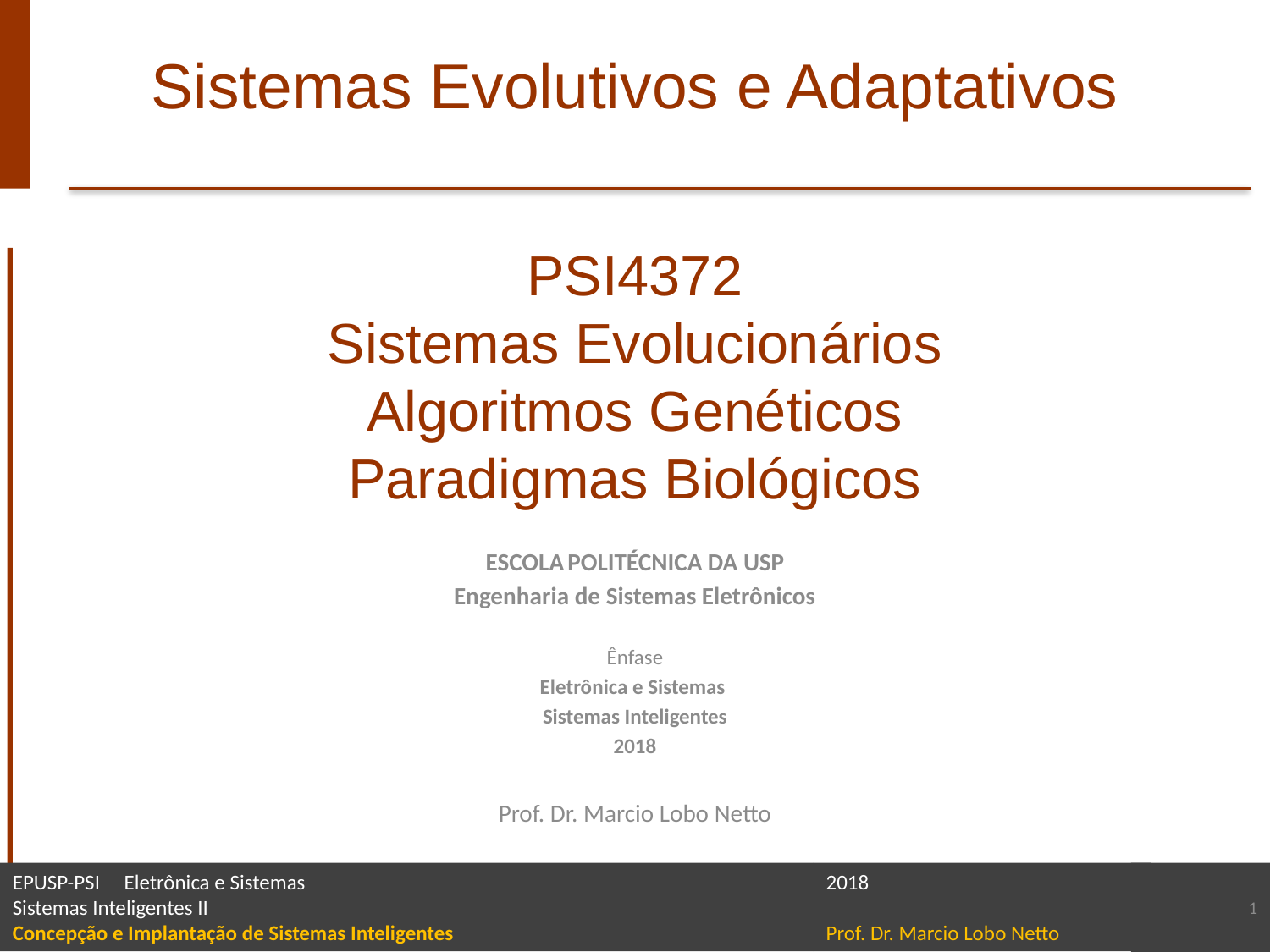

# Sistemas Evolutivos e Adaptativos PSI4372 Sistemas Evolucionários Algoritmos Genéticos Paradigmas Biológicos
ESCOLA POLITÉCNICA DA USP
Engenharia de Sistemas Eletrônicos

Ênfase
Eletrônica e Sistemas
Sistemas Inteligentes
2018

Prof. Dr. Marcio Lobo Netto
1